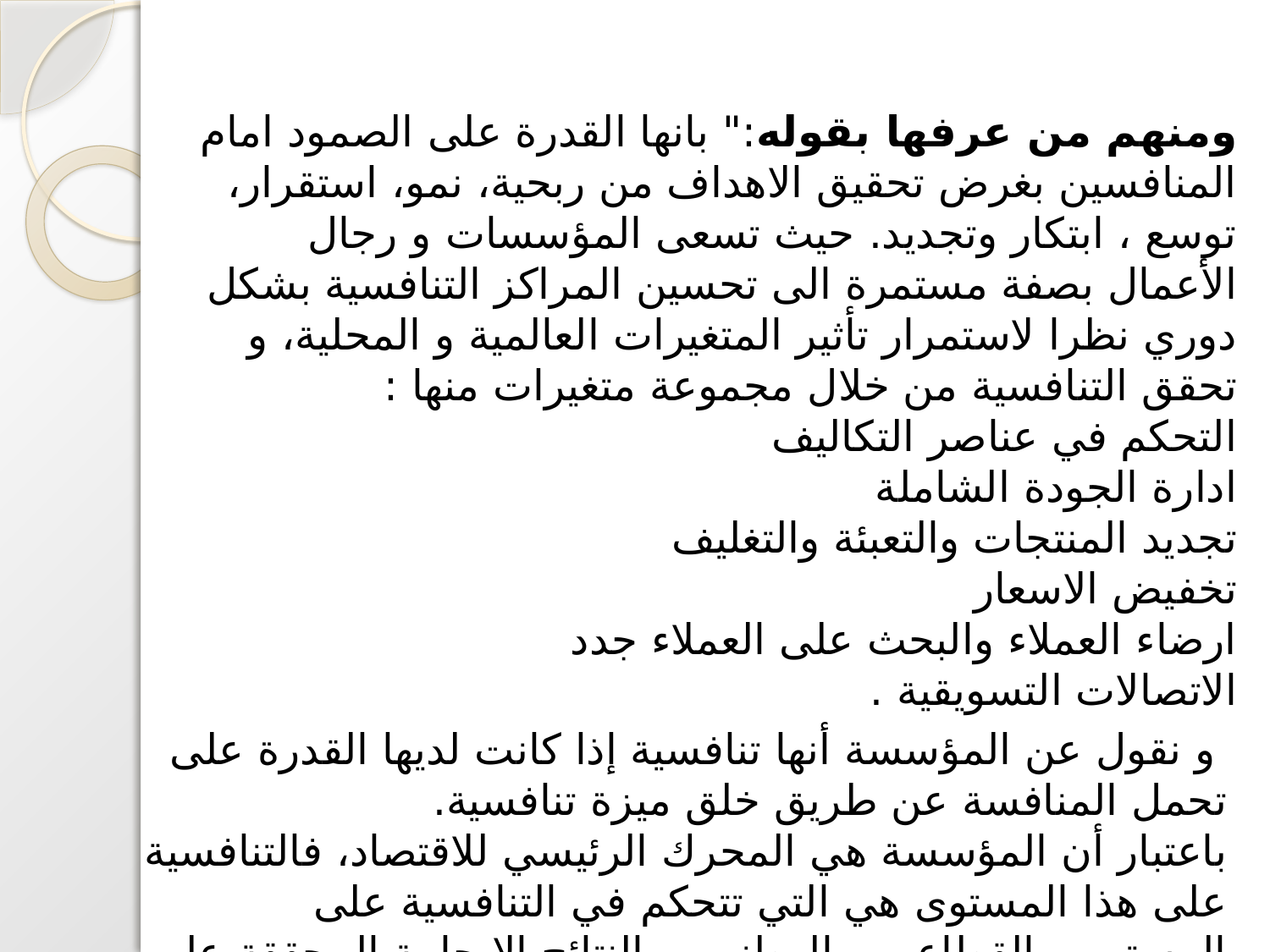

ومنهم من عرفها بقوله:" بانها القدرة على الصمود امام المنافسين بغرض تحقيق الاهداف من ربحية، نمو، استقرار، توسع ، ابتكار وتجديد. حيث تسعى المؤسسات و رجال الأعمال بصفة مستمرة الى تحسين المراكز التنافسية بشكل دوري نظرا لاستمرار تأثير المتغيرات العالمية و المحلية، و تحقق التنافسية من خلال مجموعة متغيرات منها :
التحكم في عناصر التكاليف
ادارة الجودة الشاملة
تجديد المنتجات والتعبئة والتغليف
تخفيض الاسعار
ارضاء العملاء والبحث على العملاء جدد
الاتصالات التسويقية .
 و نقول عن المؤسسة أنها تنافسية إذا كانت لديها القدرة على تحمل المنافسة عن طريق خلق ميزة تنافسية.
باعتبار أن المؤسسة هي المحرك الرئيسي للاقتصاد، فالتنافسية على هذا المستوى هي التي تتحكم في التنافسية على المستويين القطاعي و الوطني، و النتائج الايجابية المحققة على المدى الطويل هي انعكاس للقدرة التنافسية للمؤسسة.